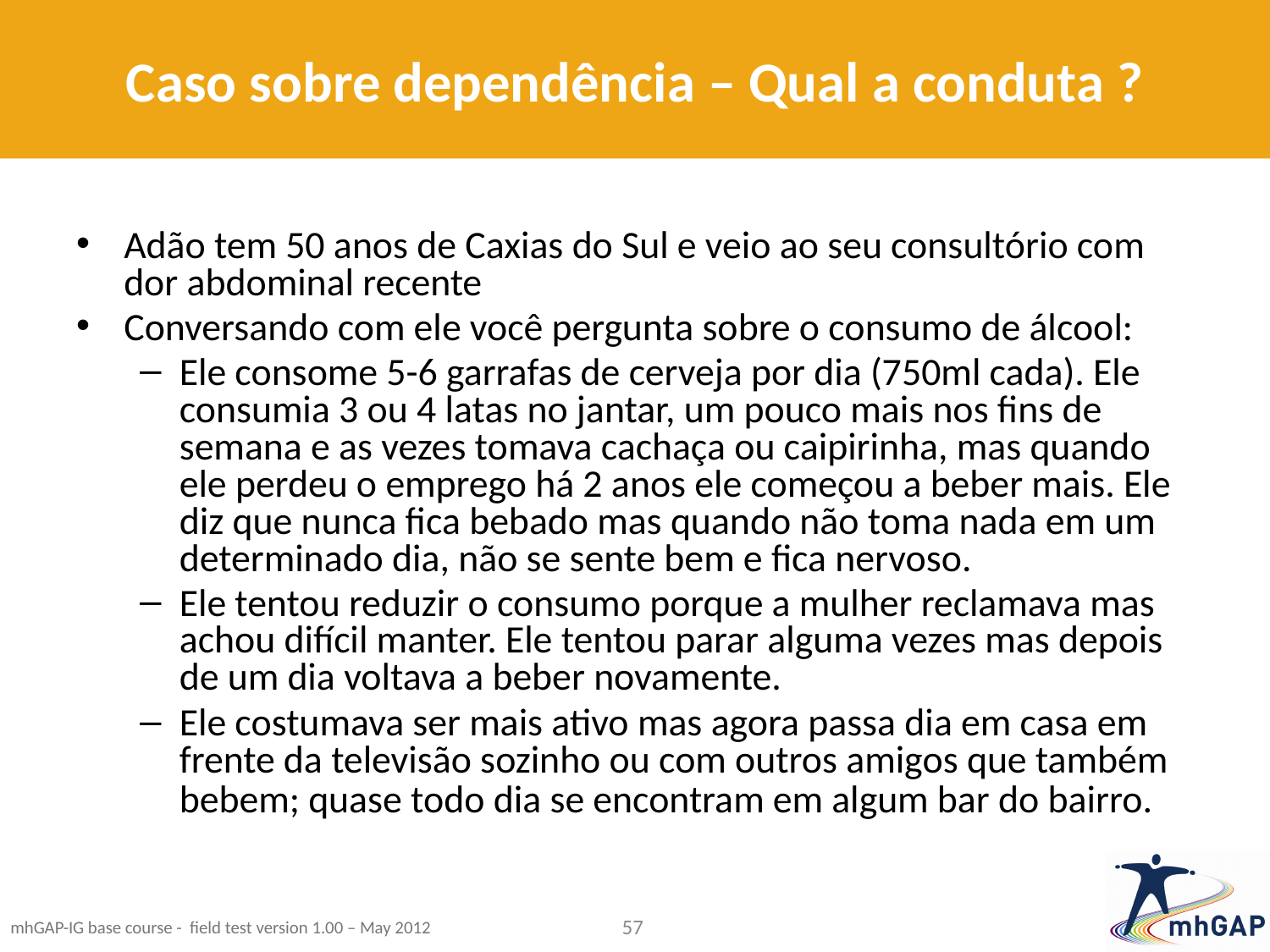

# Caso sobre dependência – Qual a conduta ?
Adão tem 50 anos de Caxias do Sul e veio ao seu consultório com dor abdominal recente
Conversando com ele você pergunta sobre o consumo de álcool:
Ele consome 5-6 garrafas de cerveja por dia (750ml cada). Ele consumia 3 ou 4 latas no jantar, um pouco mais nos fins de semana e as vezes tomava cachaça ou caipirinha, mas quando ele perdeu o emprego há 2 anos ele começou a beber mais. Ele diz que nunca fica bebado mas quando não toma nada em um determinado dia, não se sente bem e fica nervoso.
Ele tentou reduzir o consumo porque a mulher reclamava mas achou difícil manter. Ele tentou parar alguma vezes mas depois de um dia voltava a beber novamente.
Ele costumava ser mais ativo mas agora passa dia em casa em frente da televisão sozinho ou com outros amigos que também bebem; quase todo dia se encontram em algum bar do bairro.

57
mhGAP-IG base course -  field test version 1.00 – May 2012